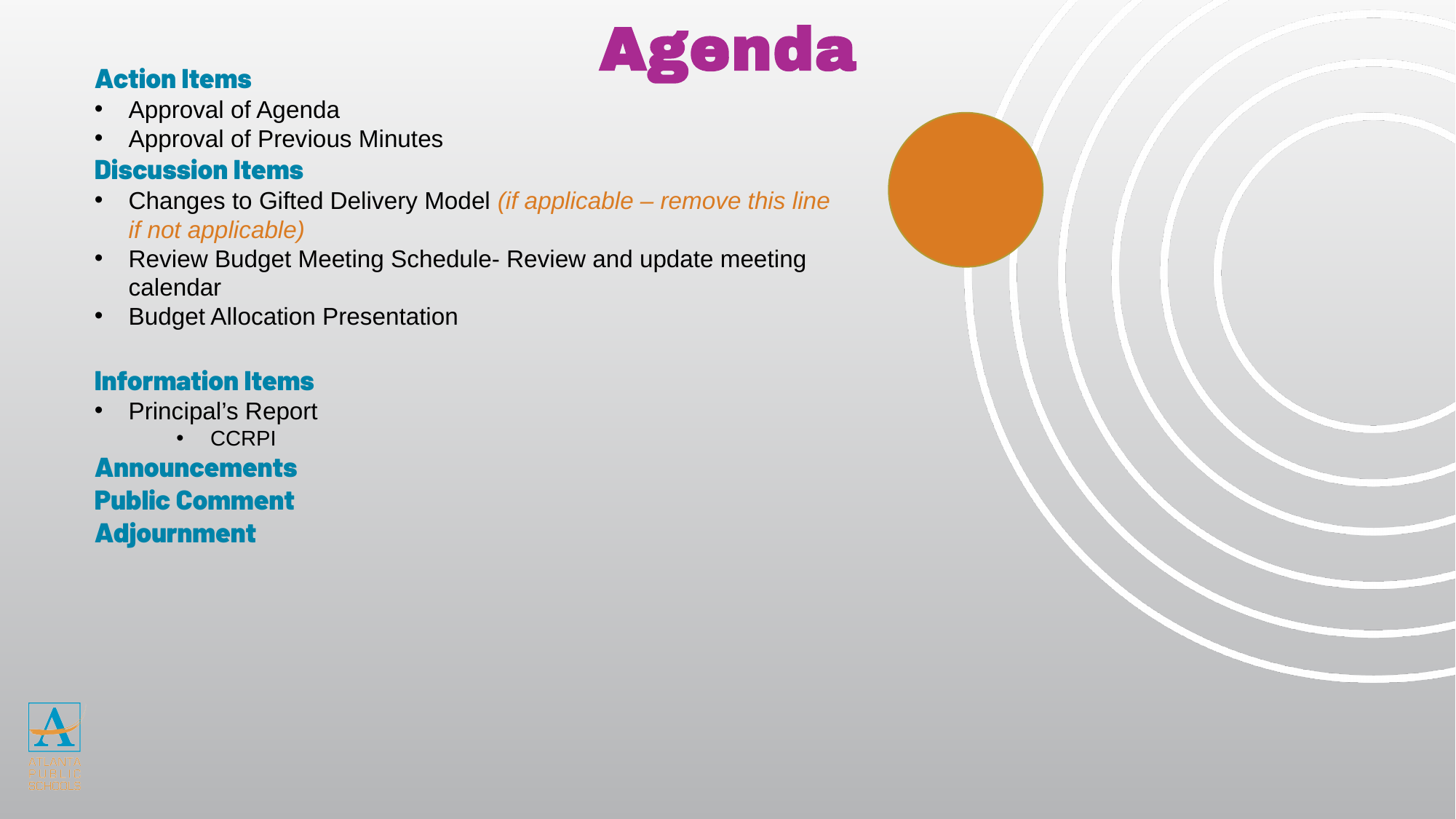

# Agenda
Action Items
Approval of Agenda
Approval of Previous Minutes
Discussion Items
Changes to Gifted Delivery Model (if applicable – remove this line if not applicable)
Review Budget Meeting Schedule- Review and update meeting calendar
Budget Allocation Presentation

Information Items
Principal’s Report
CCRPI
Announcements
Public Comment
Adjournment